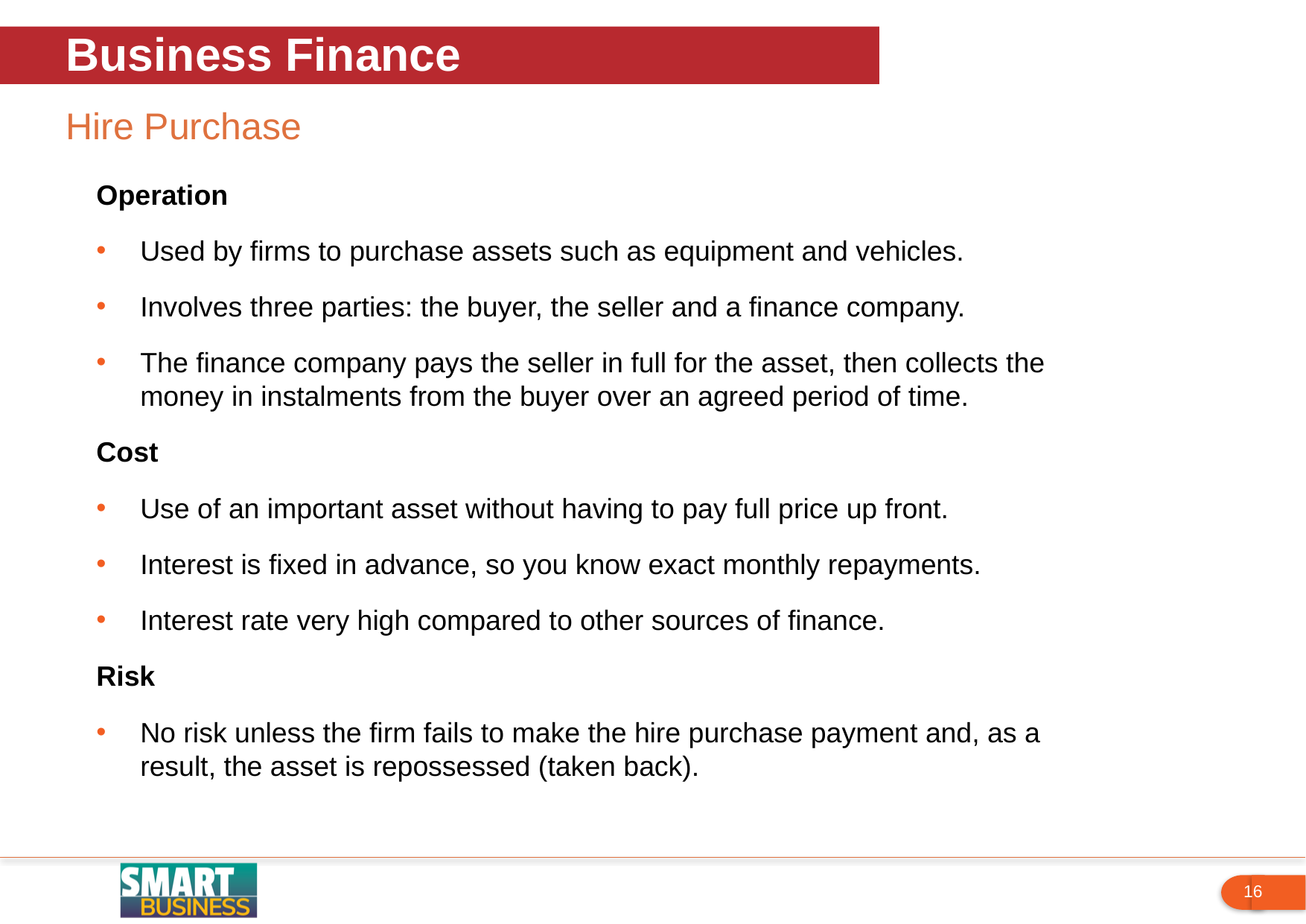

Business Finance
Hire Purchase
Operation
Used by firms to purchase assets such as equipment and vehicles.
Involves three parties: the buyer, the seller and a finance company.
The finance company pays the seller in full for the asset, then collects the money in instalments from the buyer over an agreed period of time.
Cost
Use of an important asset without having to pay full price up front.
Interest is fixed in advance, so you know exact monthly repayments.
Interest rate very high compared to other sources of finance.
Risk
No risk unless the firm fails to make the hire purchase payment and, as a result, the asset is repossessed (taken back).